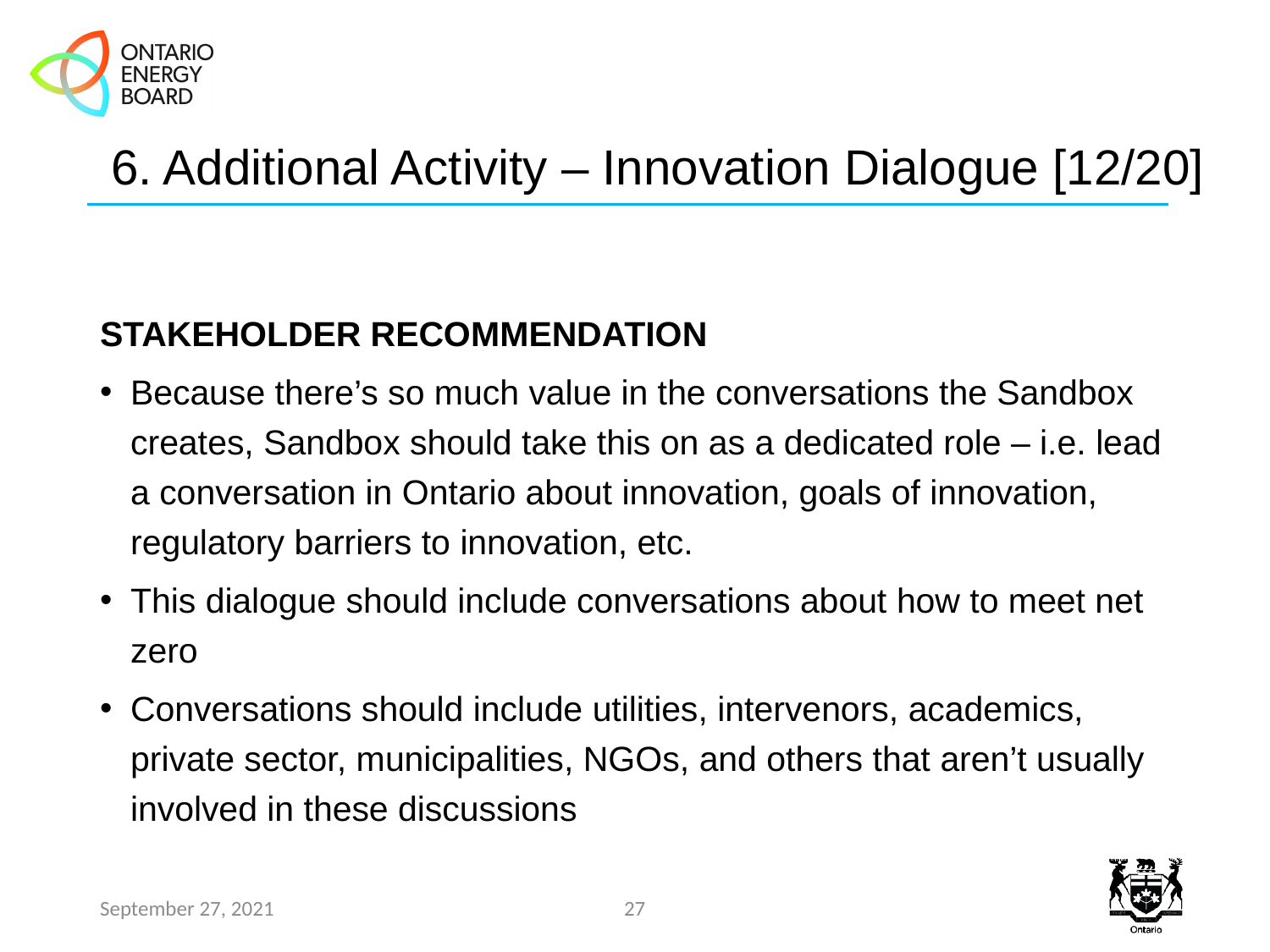

# 6. Additional Activity – Innovation Dialogue [12/20]
STAKEHOLDER RECOMMENDATION
Because there’s so much value in the conversations the Sandbox creates, Sandbox should take this on as a dedicated role – i.e. lead a conversation in Ontario about innovation, goals of innovation, regulatory barriers to innovation, etc.
This dialogue should include conversations about how to meet net zero
Conversations should include utilities, intervenors, academics, private sector, municipalities, NGOs, and others that aren’t usually involved in these discussions
September 27, 2021
27